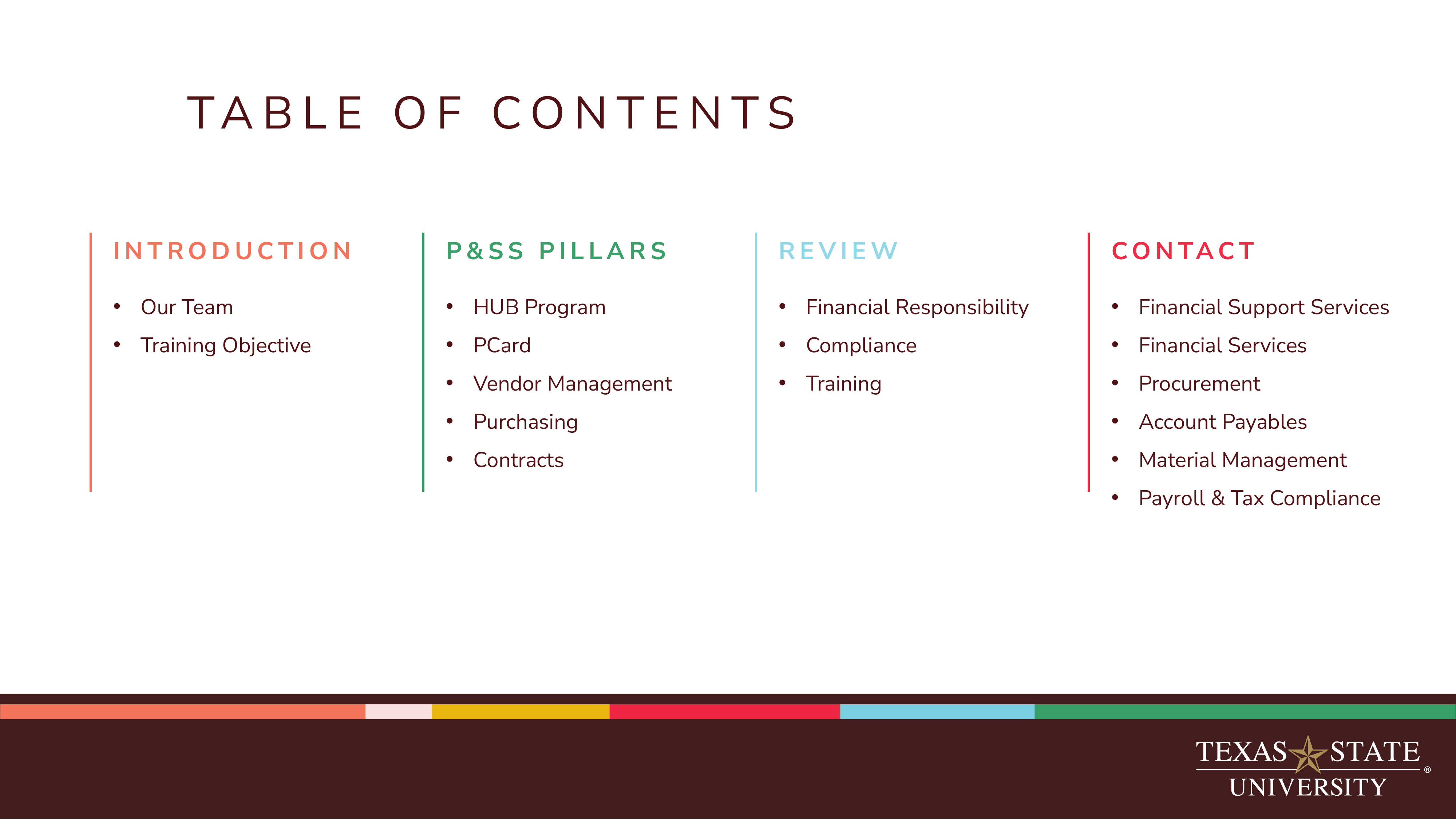

TABLE OF CONTENTS
INTRODUCTION
P&SS PILLARS
REVIEW
CONTACT
Our Team
Training Objective
HUB Program
PCard
Vendor Management
Purchasing
Contracts
Financial Responsibility
Compliance
Training
Financial Support Services
Financial Services
Procurement
Account Payables
Material Management
Payroll & Tax Compliance